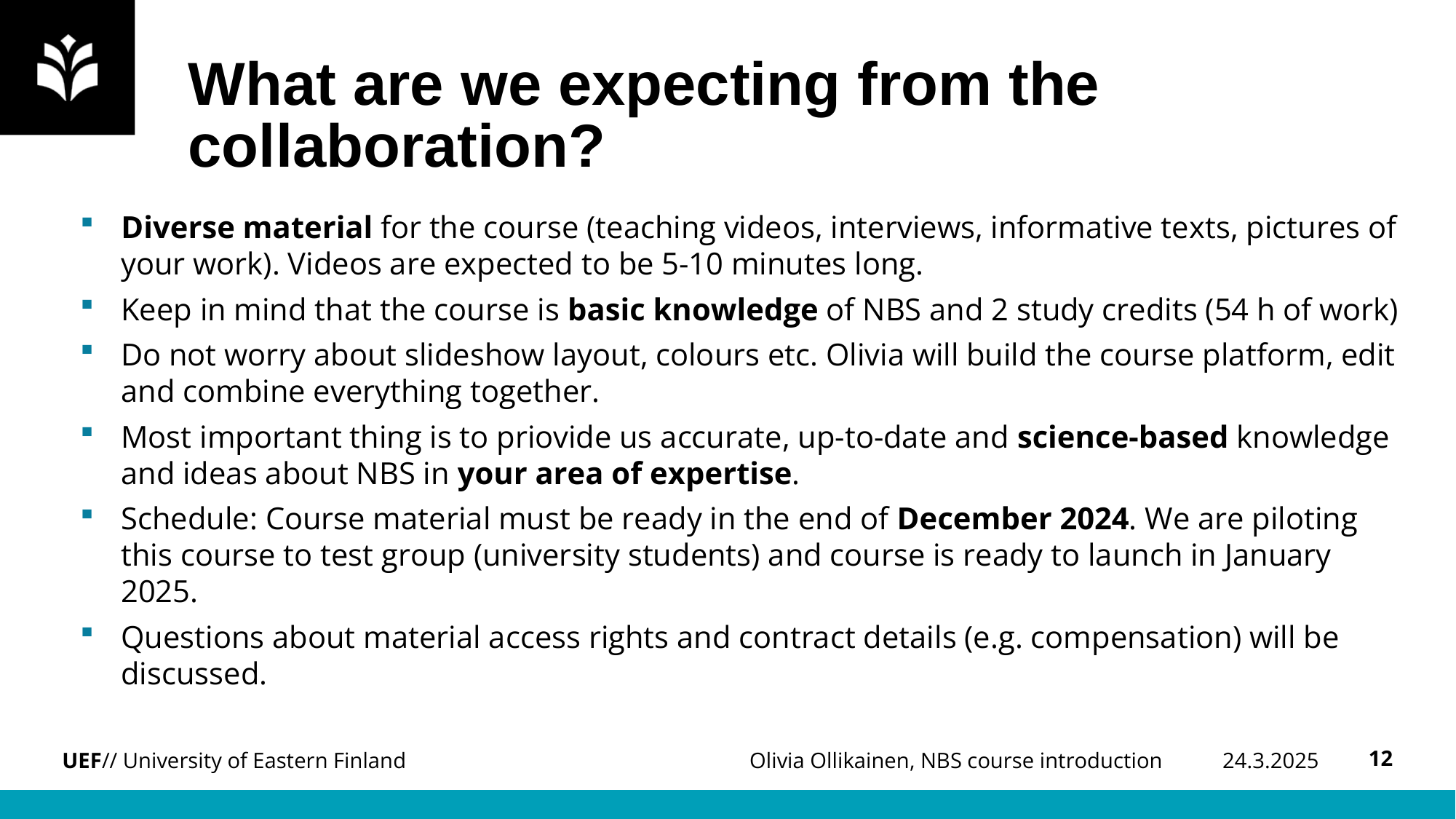

# What are we expecting from the collaboration?
Diverse material for the course (teaching videos, interviews, informative texts, pictures of your work). Videos are expected to be 5-10 minutes long.
Keep in mind that the course is basic knowledge of NBS and 2 study credits (54 h of work)
Do not worry about slideshow layout, colours etc. Olivia will build the course platform, edit and combine everything together.
Most important thing is to priovide us accurate, up-to-date and science-based knowledge and ideas about NBS in your area of expertise.
Schedule: Course material must be ready in the end of December 2024. We are piloting this course to test group (university students) and course is ready to launch in January 2025.
Questions about material access rights and contract details (e.g. compensation) will be discussed.
24.3.2025
12
Olivia Ollikainen, NBS course introduction